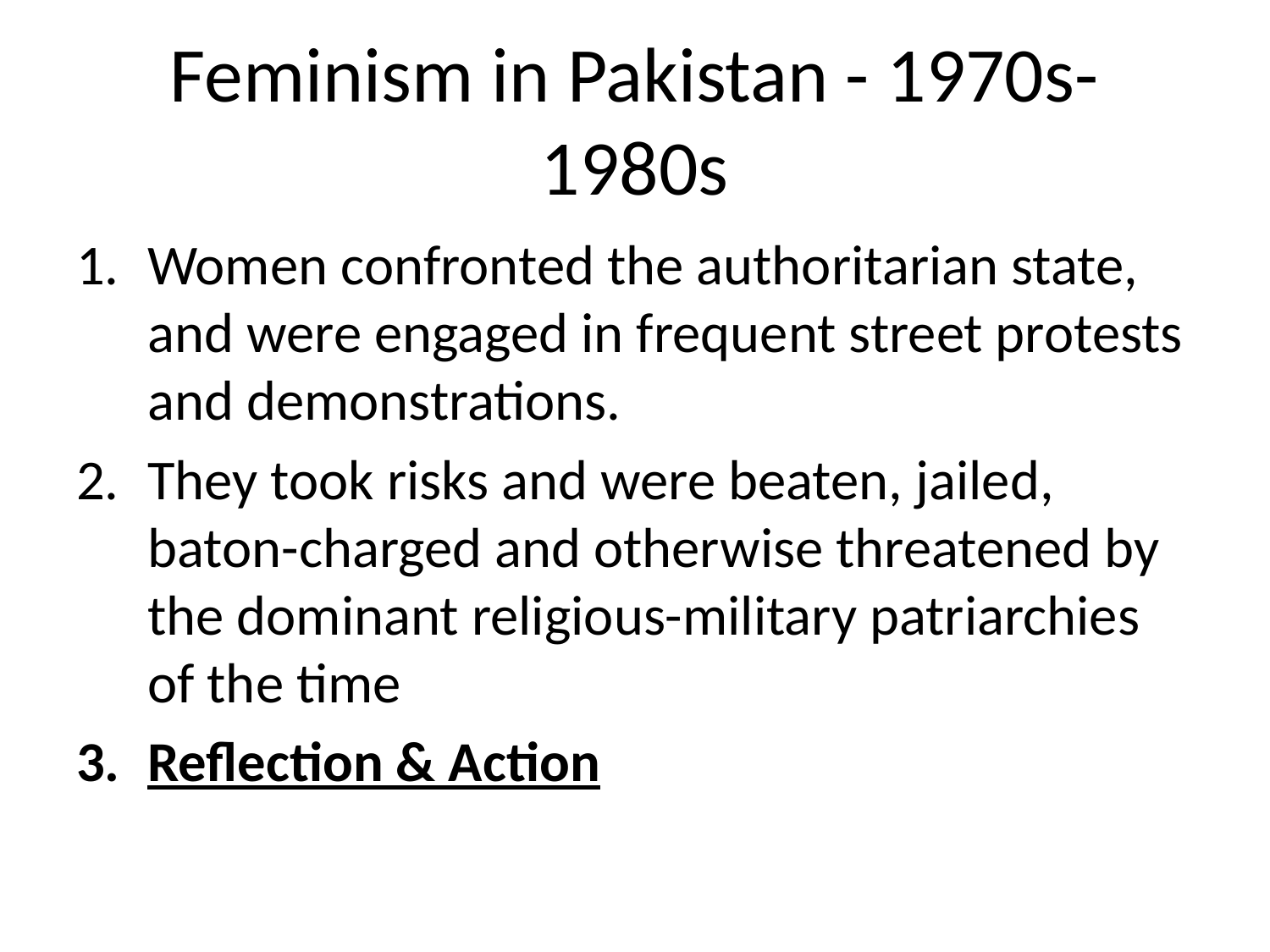

# Feminism in Pakistan - 1970s-1980s
Women confronted the authoritarian state, and were engaged in frequent street protests and demonstrations.
They took risks and were beaten, jailed, baton-charged and otherwise threatened by the dominant religious-military patriarchies of the time
Reflection & Action